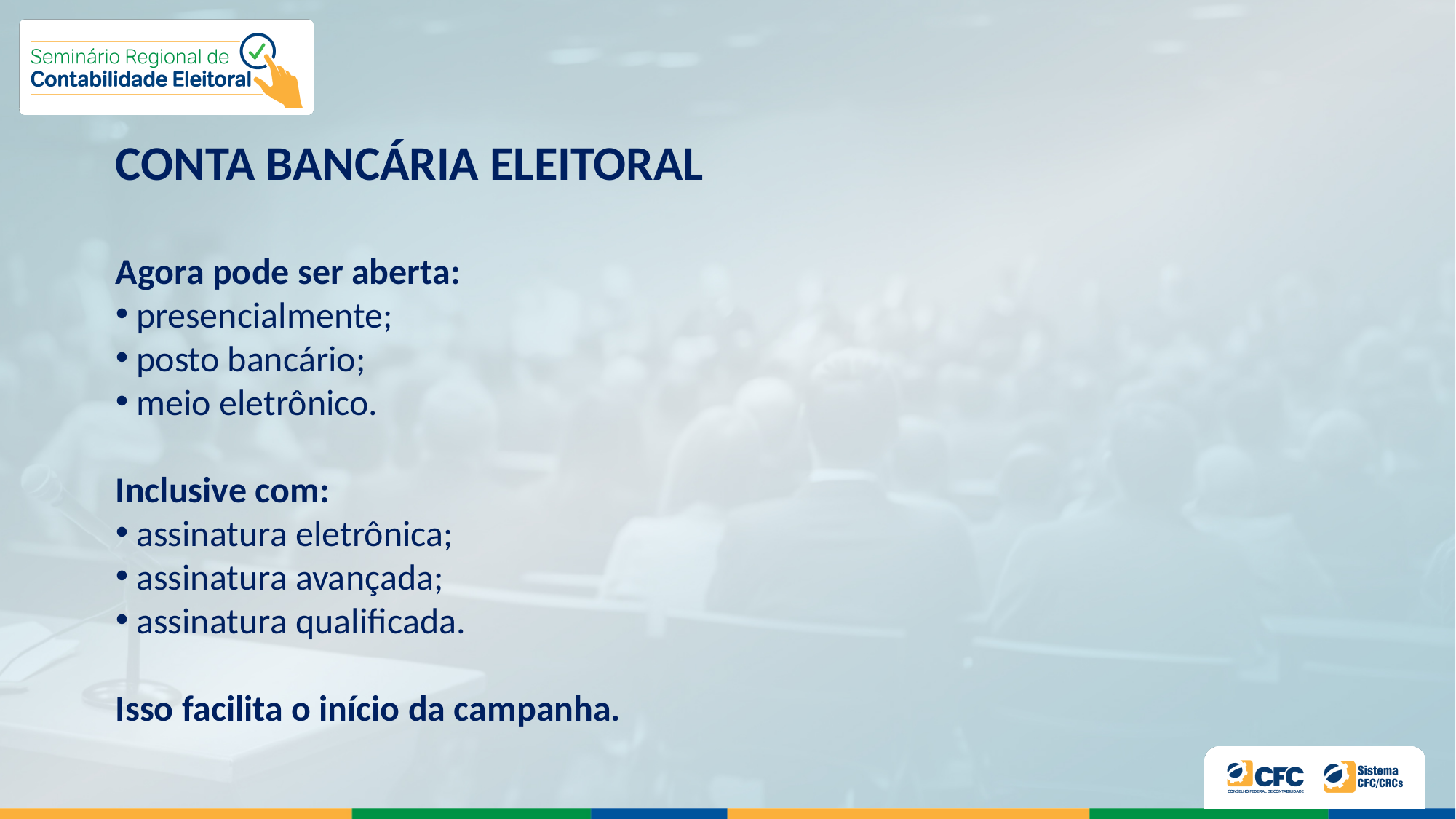

CONTA BANCÁRIA ELEITORAL

Agora pode ser aberta:
 presencialmente;
 posto bancário;
 meio eletrônico.

Inclusive com:
 assinatura eletrônica;
 assinatura avançada;
 assinatura qualificada.

Isso facilita o início da campanha.